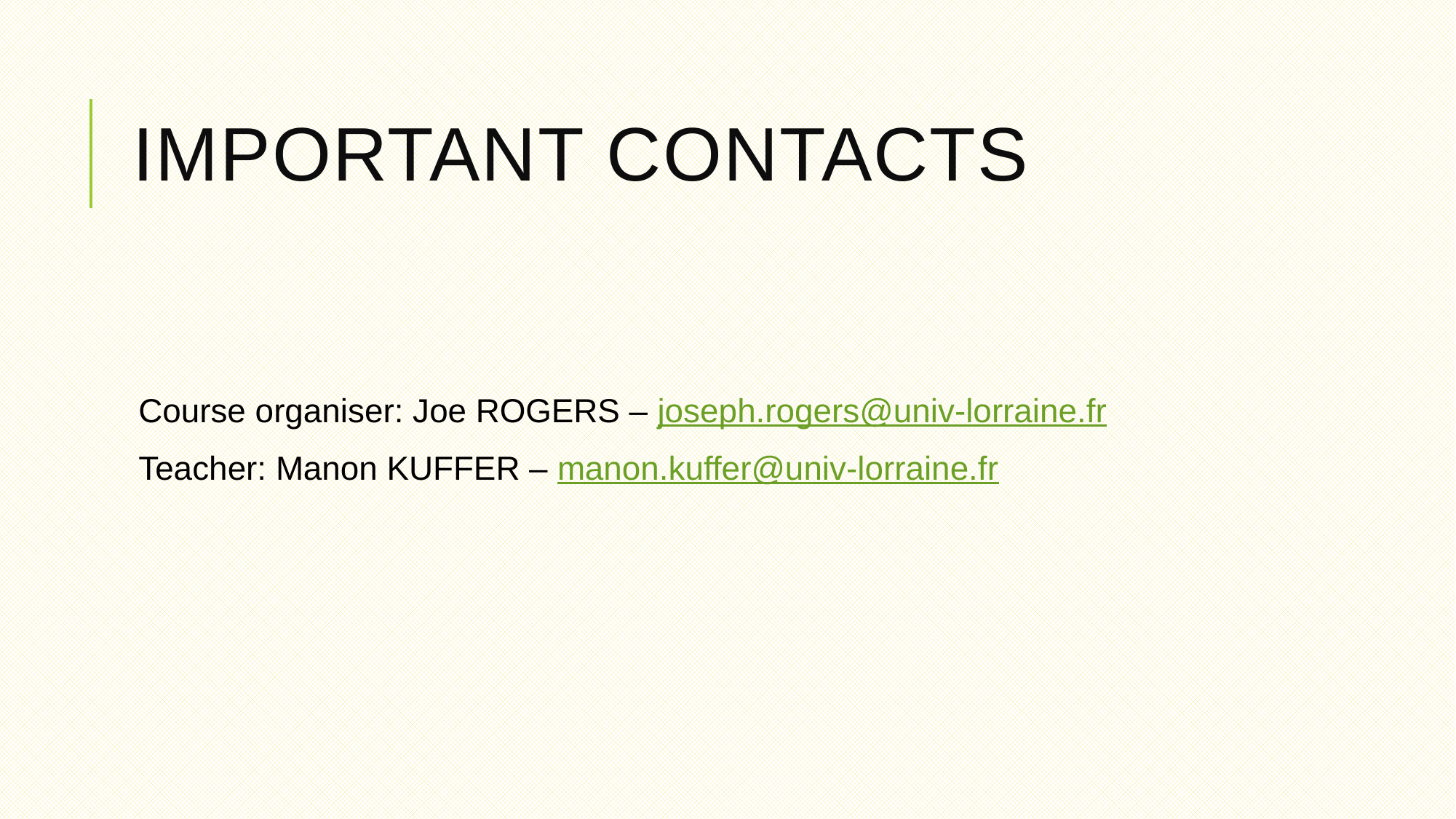

# Important contacts
Course organiser: Joe ROGERS – joseph.rogers@univ-lorraine.fr
Teacher: Manon KUFFER – manon.kuffer@univ-lorraine.fr